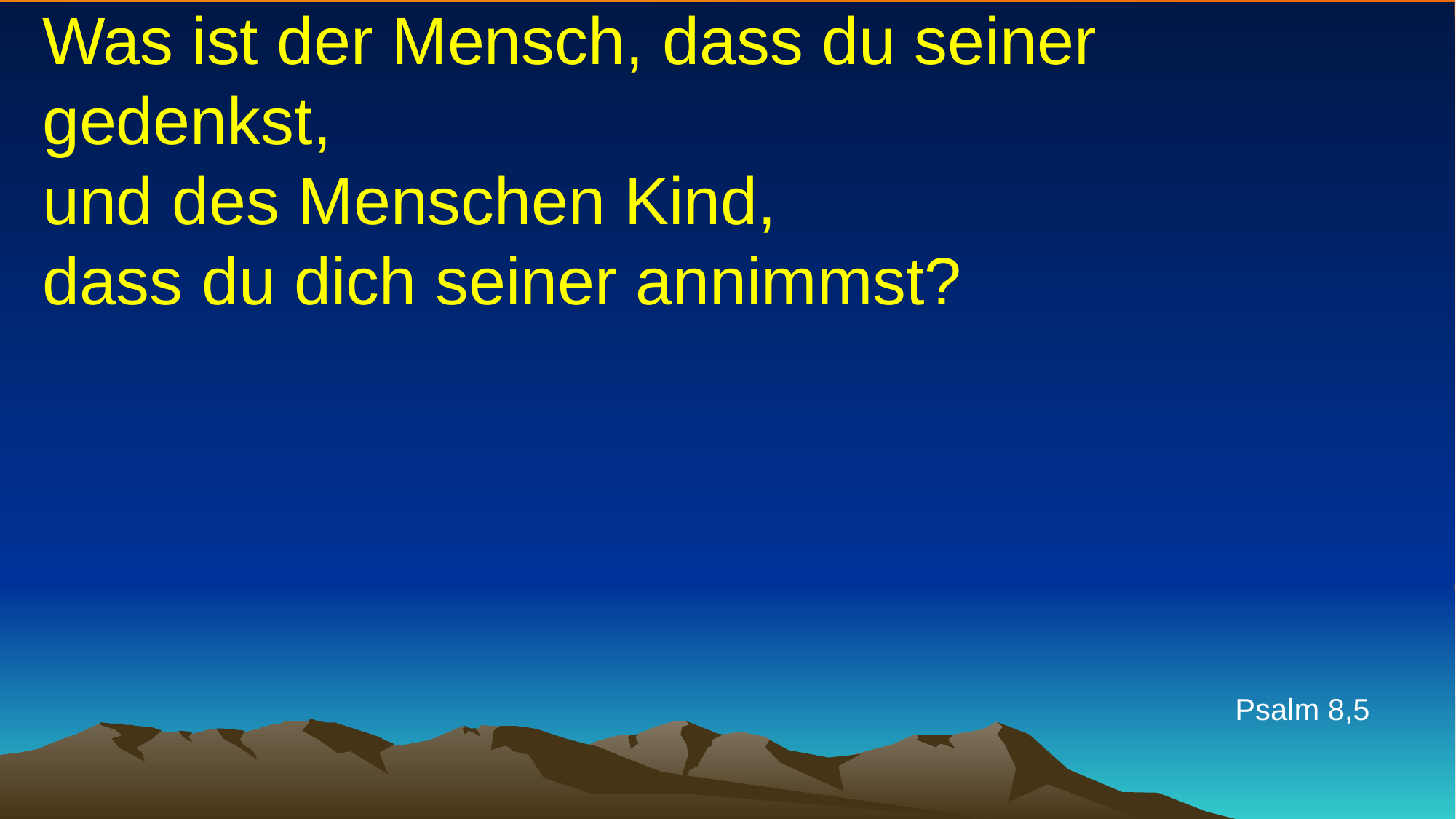

# Was ist der Mensch, dass du seiner gedenkst, und des Menschen Kind, dass du dich seiner annimmst?
Psalm 8,5